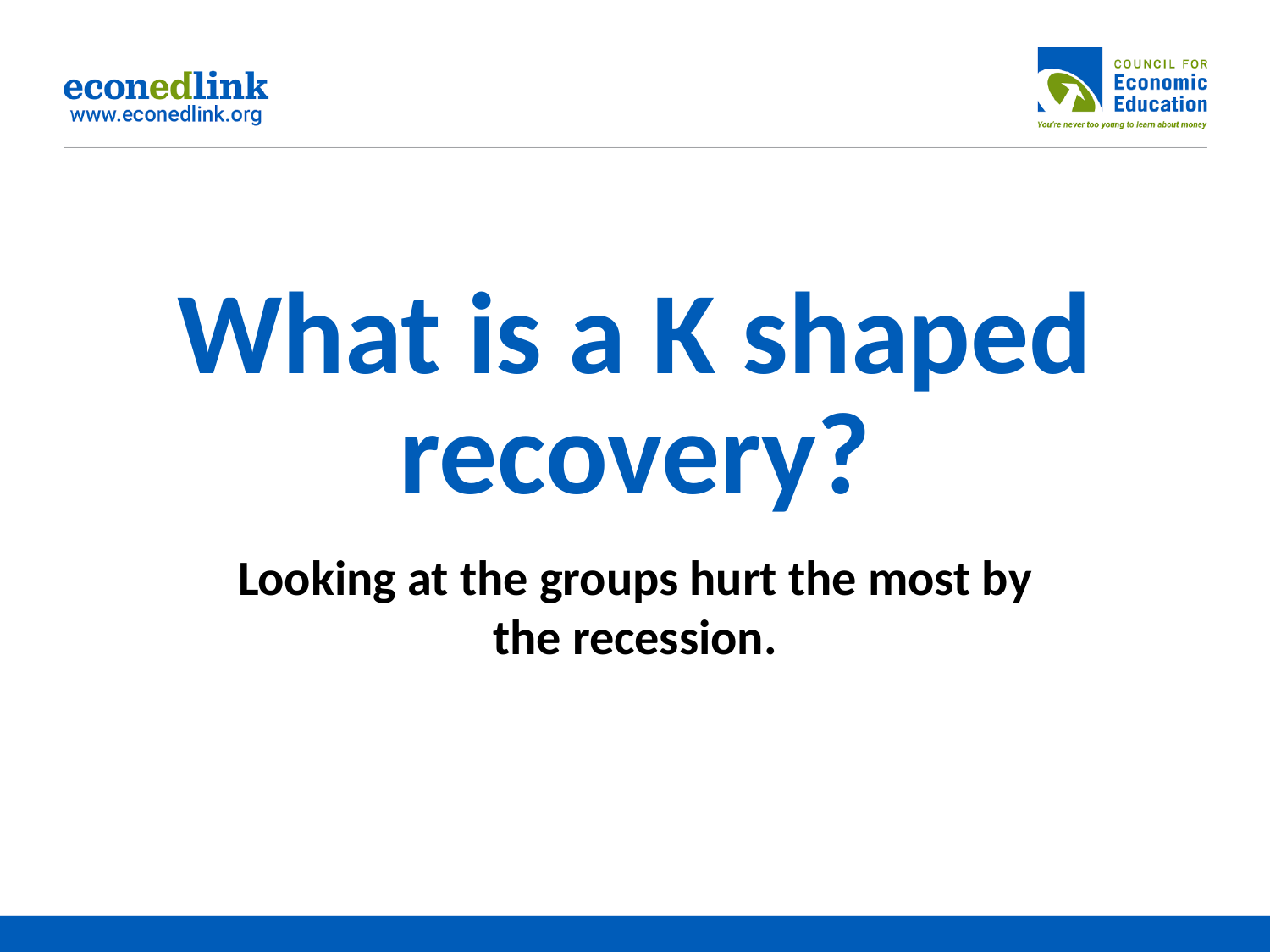

# What is a K shaped recovery?
Looking at the groups hurt the most by the recession.